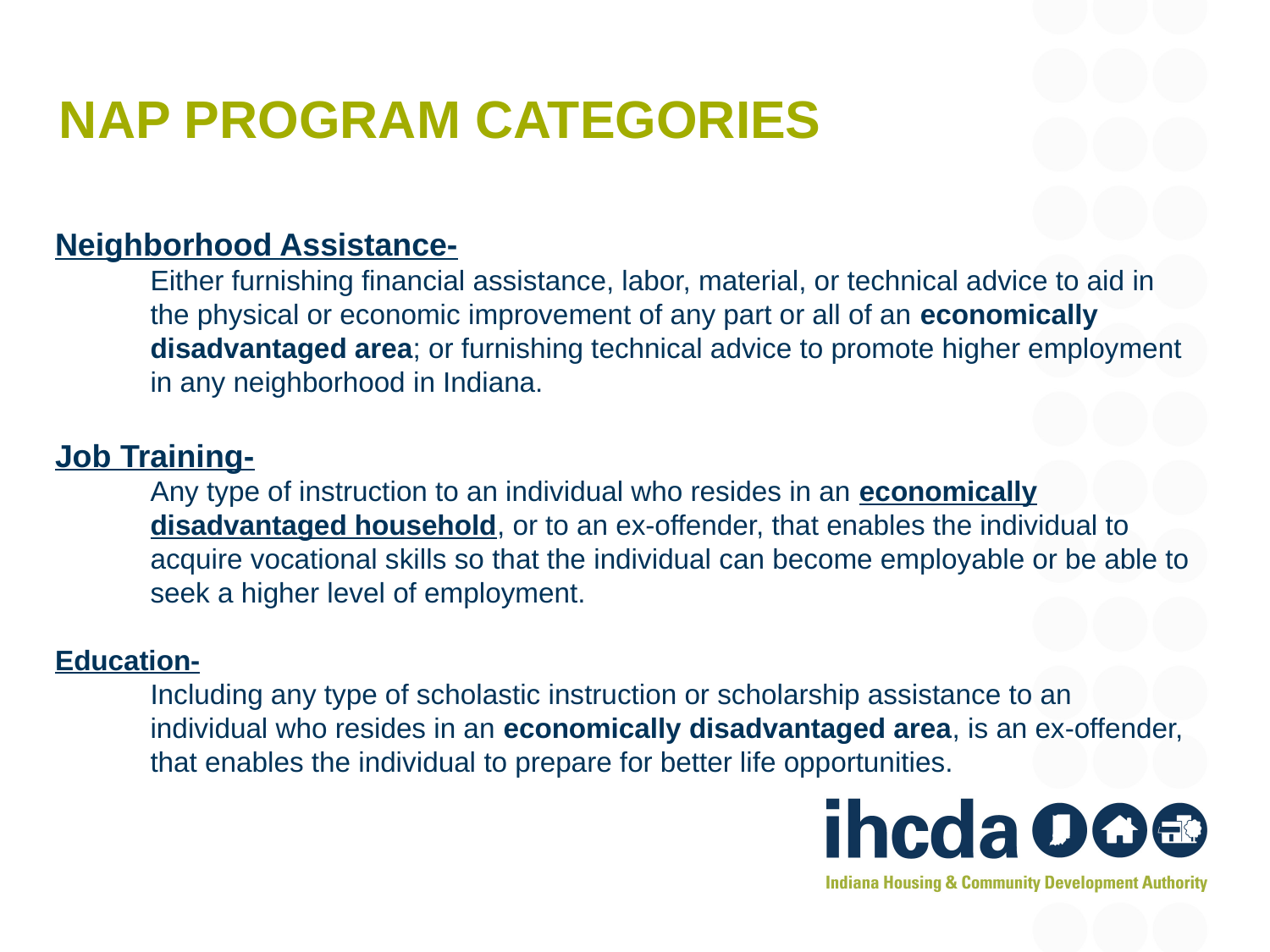

# NAP Program categories

Neighborhood Assistance-
Either furnishing financial assistance, labor, material, or technical advice to aid in the physical or economic improvement of any part or all of an economically disadvantaged area; or furnishing technical advice to promote higher employment in any neighborhood in Indiana.

Job Training-
Any type of instruction to an individual who resides in an economically disadvantaged household, or to an ex-offender, that enables the individual to acquire vocational skills so that the individual can become employable or be able to seek a higher level of employment.

Education-
Including any type of scholastic instruction or scholarship assistance to an individual who resides in an economically disadvantaged area, is an ex-offender, that enables the individual to prepare for better life opportunities.